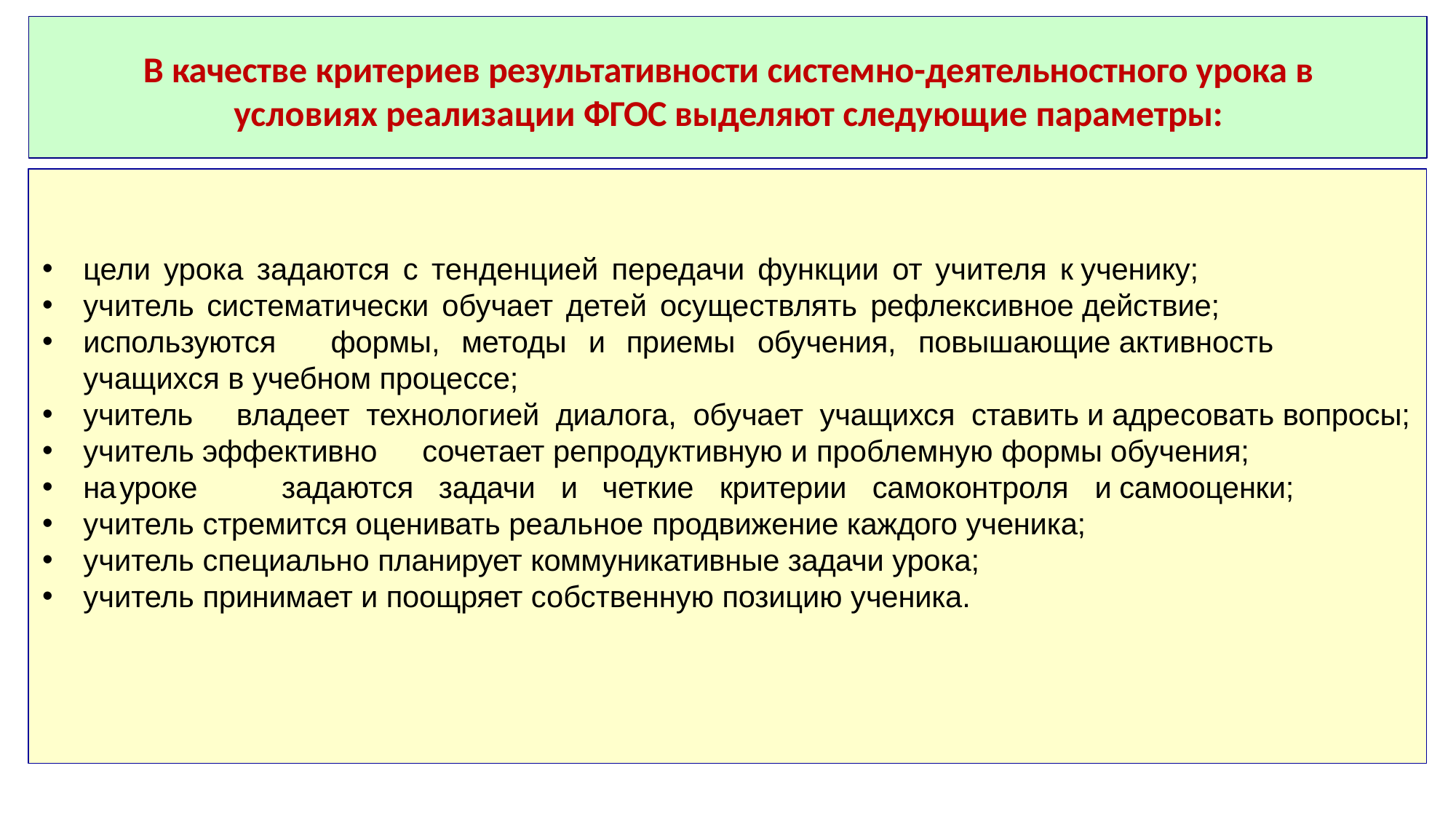

# В качестве критериев результативности системно-деятельностного урока в условиях реализации ФГОС выделяют следующие параметры:

цели урока задаются с тенденцией передачи функции от учителя к ученику;
учитель систематически обучает детей осуществлять рефлексивное действие;
используются	формы,	методы	и	приемы	обучения,	повышающие активность учащихся в учебном процессе;
учитель	владеет	технологией	диалога,	обучает	учащихся	ставить и адресовать вопросы;
учитель эффективно	сочетает репродуктивную и проблемную формы обучения;
на	уроке	задаются	задачи	и	четкие	критерии	самоконтроля	и самооценки;
учитель стремится оценивать реальное продвижение каждого ученика;
учитель специально планирует коммуникативные задачи урока;
учитель принимает и поощряет собственную позицию ученика.